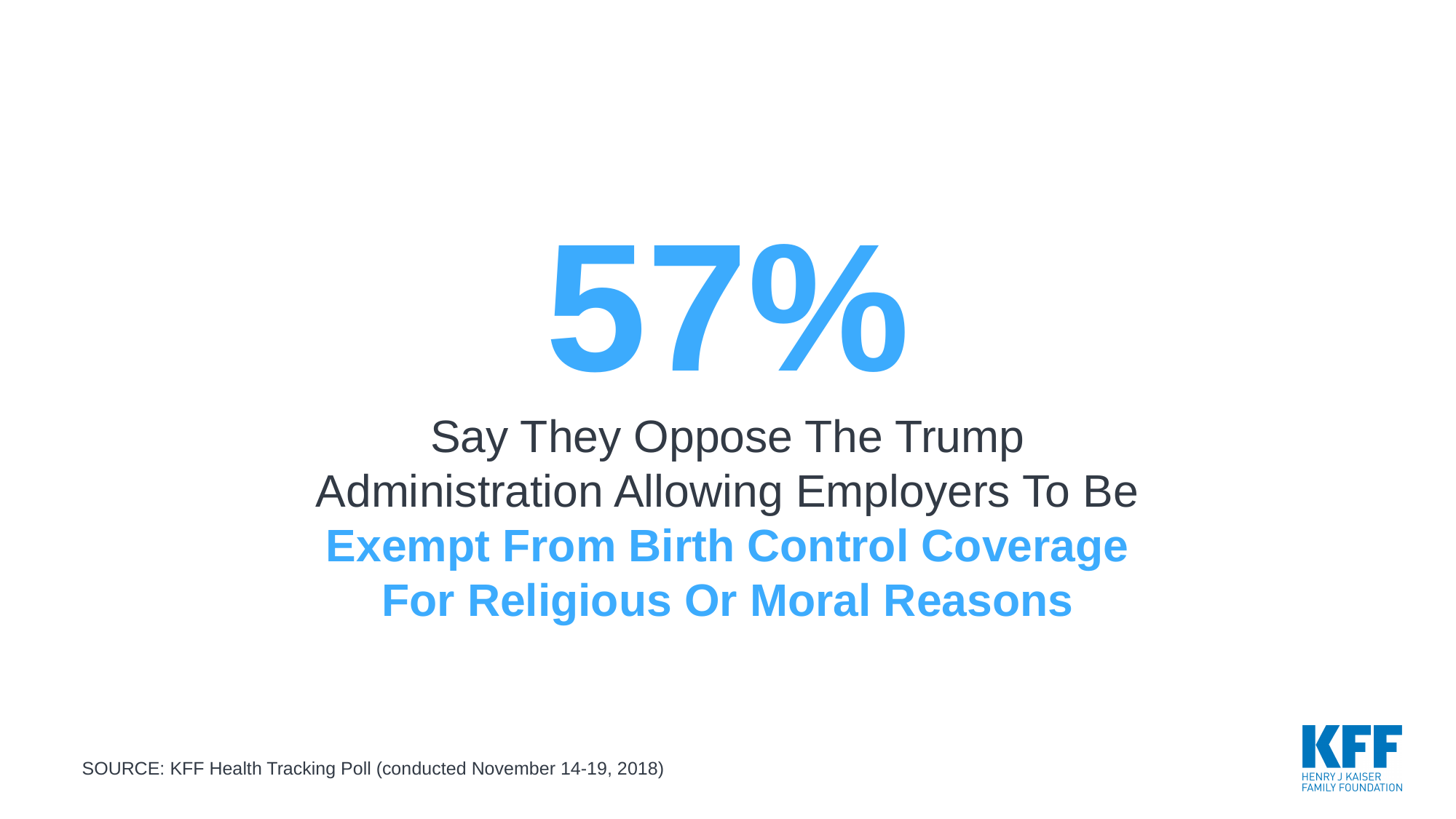

57%
Say They Oppose The Trump Administration Allowing Employers To Be Exempt From Birth Control Coverage For Religious Or Moral Reasons
SOURCE: KFF Health Tracking Poll (conducted November 14-19, 2018)